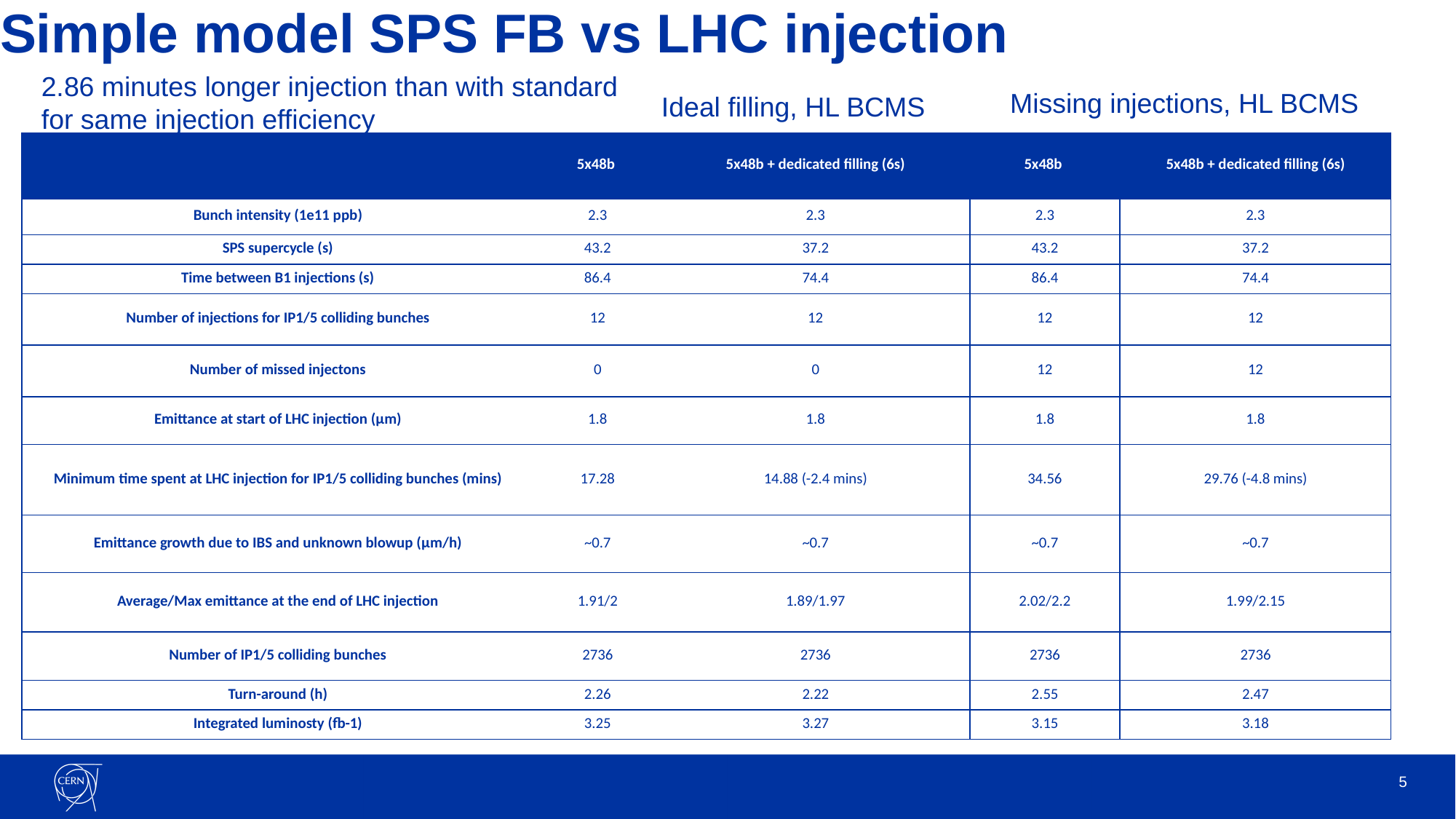

# Simple model SPS FB vs LHC injection
2.86 minutes longer injection than with standard
for same injection efficiency
Missing injections, HL BCMS
Ideal filling, HL BCMS
|  | 5x48b | 5x48b + dedicated filling (6s) | 5x48b | 5x48b + dedicated filling (6s) |
| --- | --- | --- | --- | --- |
| Bunch intensity (1e11 ppb) | 2.3 | 2.3 | 2.3 | 2.3 |
| SPS supercycle (s) | 43.2 | 37.2 | 43.2 | 37.2 |
| Time between B1 injections (s) | 86.4 | 74.4 | 86.4 | 74.4 |
| Number of injections for IP1/5 colliding bunches | 12 | 12 | 12 | 12 |
| Number of missed injectons | 0 | 0 | 12 | 12 |
| Emittance at start of LHC injection (μm) | 1.8 | 1.8 | 1.8 | 1.8 |
| Minimum time spent at LHC injection for IP1/5 colliding bunches (mins) | 17.28 | 14.88 (-2.4 mins) | 34.56 | 29.76 (-4.8 mins) |
| Emittance growth due to IBS and unknown blowup (μm/h) | ~0.7 | ~0.7 | ~0.7 | ~0.7 |
| Average/Max emittance at the end of LHC injection | 1.91/2 | 1.89/1.97 | 2.02/2.2 | 1.99/2.15 |
| Number of IP1/5 colliding bunches | 2736 | 2736 | 2736 | 2736 |
| Turn-around (h) | 2.26 | 2.22 | 2.55 | 2.47 |
| Integrated luminosty (fb-1) | 3.25 | 3.27 | 3.15 | 3.18 |
5